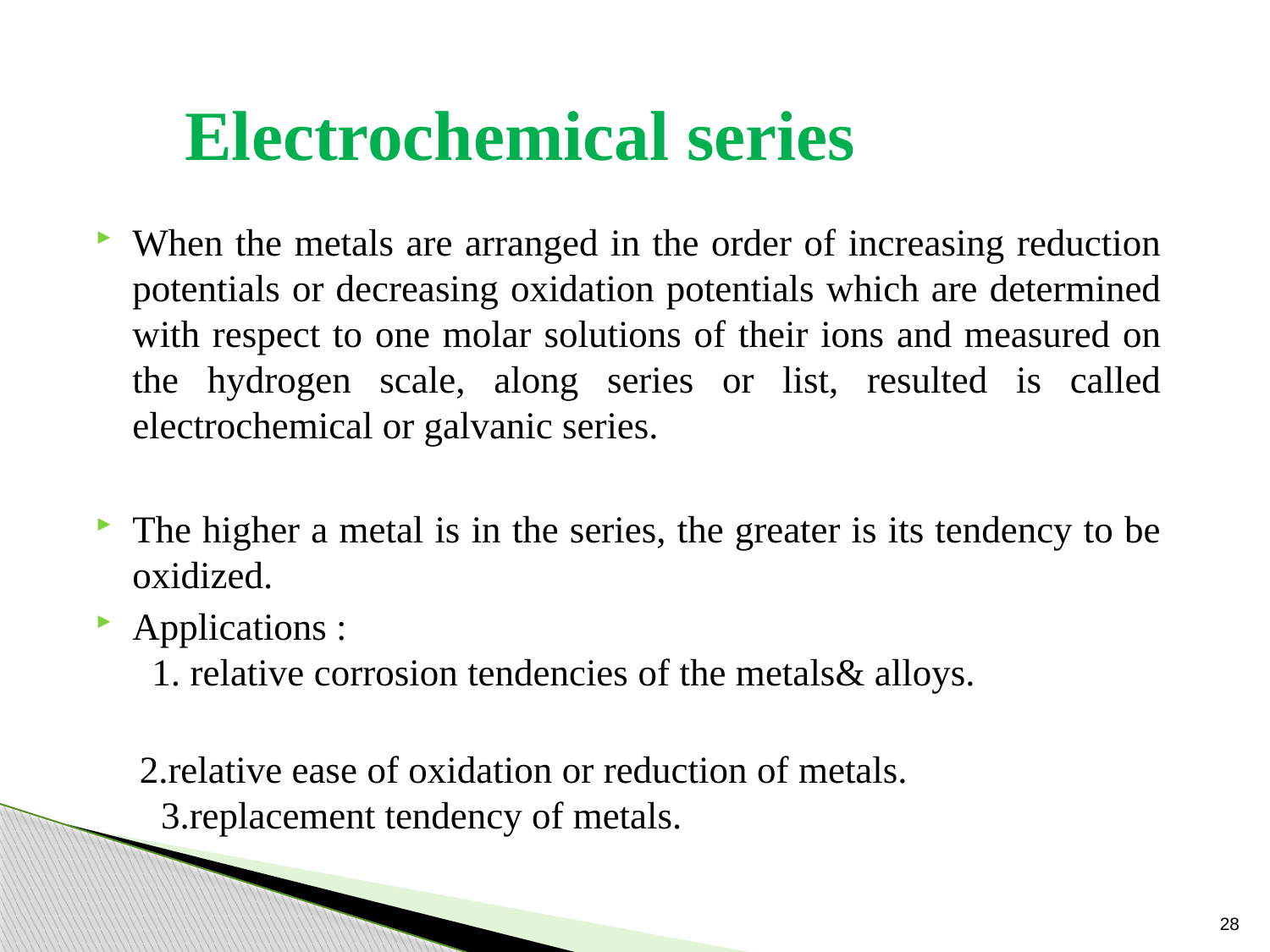

# Electrochemical series
When the metals are arranged in the order of increasing reduction potentials or decreasing oxidation potentials which are determined with respect to one molar solutions of their ions and measured on the hydrogen scale, along series or list, resulted is called electrochemical or galvanic series.

The higher a metal is in the series, the greater is its tendency to be oxidized.
Applications :                                                                                        1. relative corrosion tendencies of the metals& alloys.
    2.relative ease of oxidation or reduction of metals.                              3.replacement tendency of metals.
28